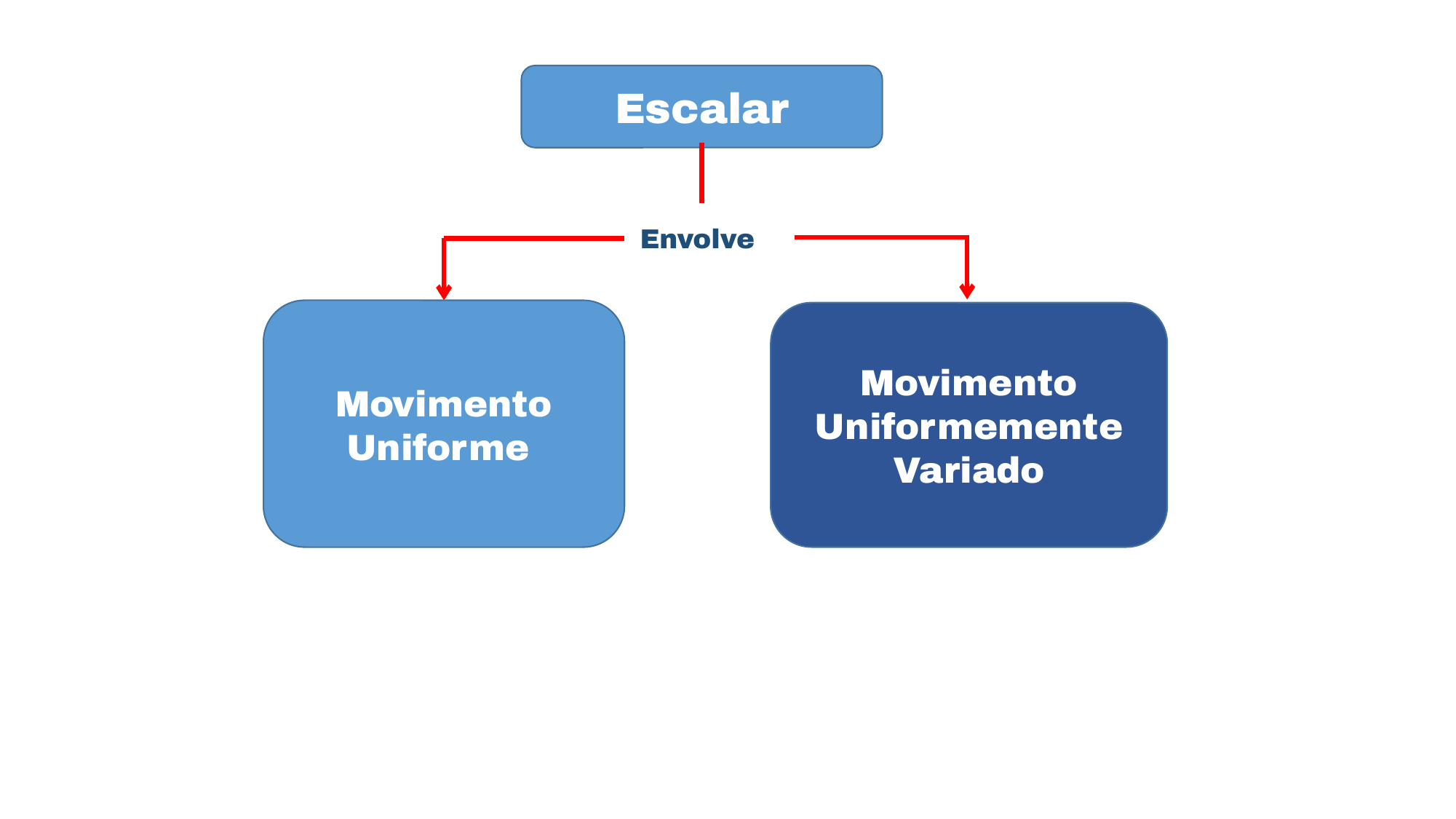

Escalar
Envolve
Movimento Uniforme
Movimento Uniformemente Variado